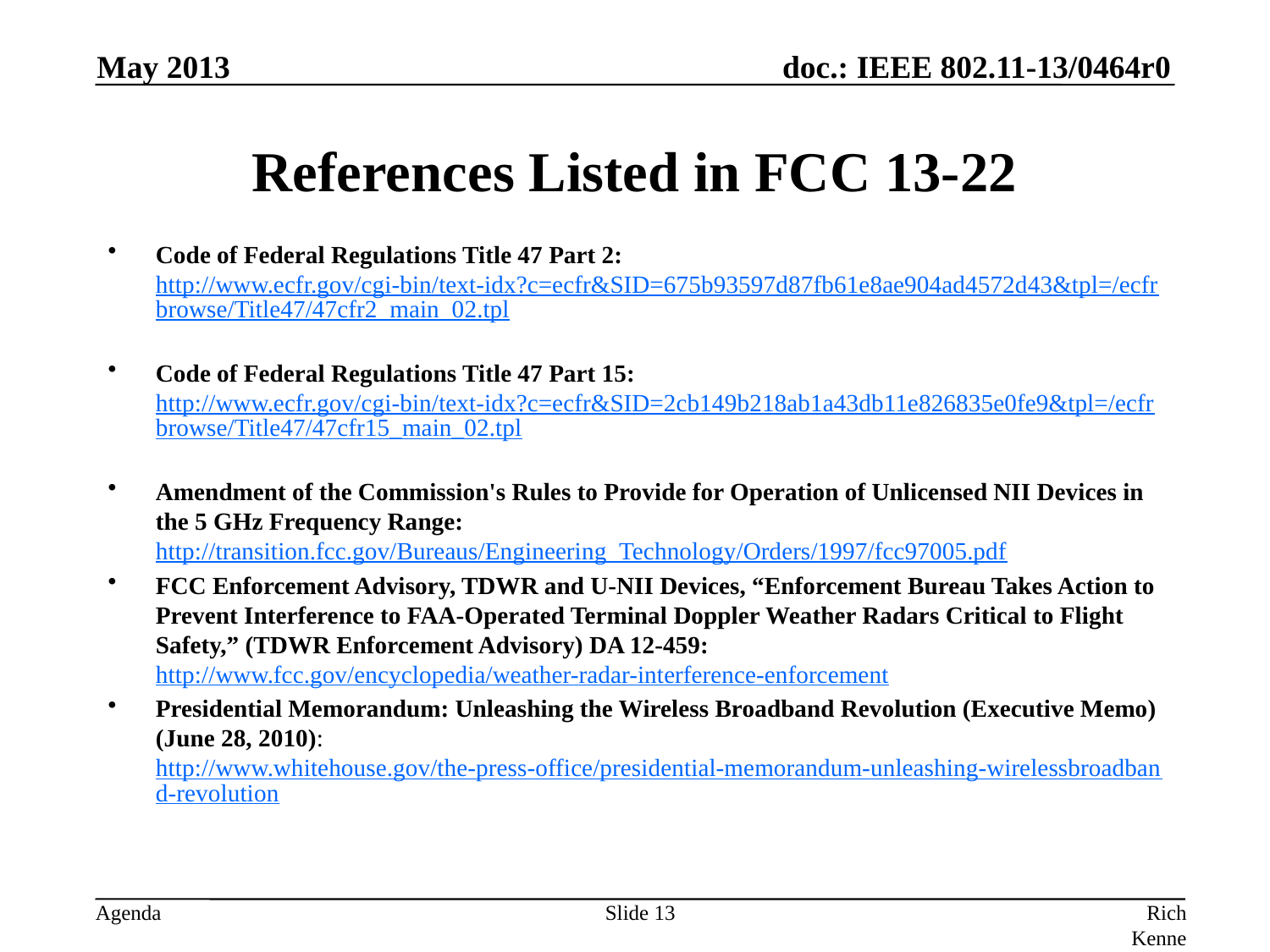

May 2013
# References Listed in FCC 13-22
Code of Federal Regulations Title 47 Part 2: http://www.ecfr.gov/cgi-bin/text-idx?c=ecfr&SID=675b93597d87fb61e8ae904ad4572d43&tpl=/ecfrbrowse/Title47/47cfr2_main_02.tpl
Code of Federal Regulations Title 47 Part 15: http://www.ecfr.gov/cgi-bin/text-idx?c=ecfr&SID=2cb149b218ab1a43db11e826835e0fe9&tpl=/ecfrbrowse/Title47/47cfr15_main_02.tpl
Amendment of the Commission's Rules to Provide for Operation of Unlicensed NII Devices in the 5 GHz Frequency Range: http://transition.fcc.gov/Bureaus/Engineering_Technology/Orders/1997/fcc97005.pdf
FCC Enforcement Advisory, TDWR and U-NII Devices, “Enforcement Bureau Takes Action to Prevent Interference to FAA-Operated Terminal Doppler Weather Radars Critical to Flight Safety,” (TDWR Enforcement Advisory) DA 12-459: http://www.fcc.gov/encyclopedia/weather-radar-interference-enforcement
Presidential Memorandum: Unleashing the Wireless Broadband Revolution (Executive Memo) (June 28, 2010): http://www.whitehouse.gov/the-press-office/presidential-memorandum-unleashing-wirelessbroadband-revolution
Slide 13
Rich Kennedy, Research In Motion